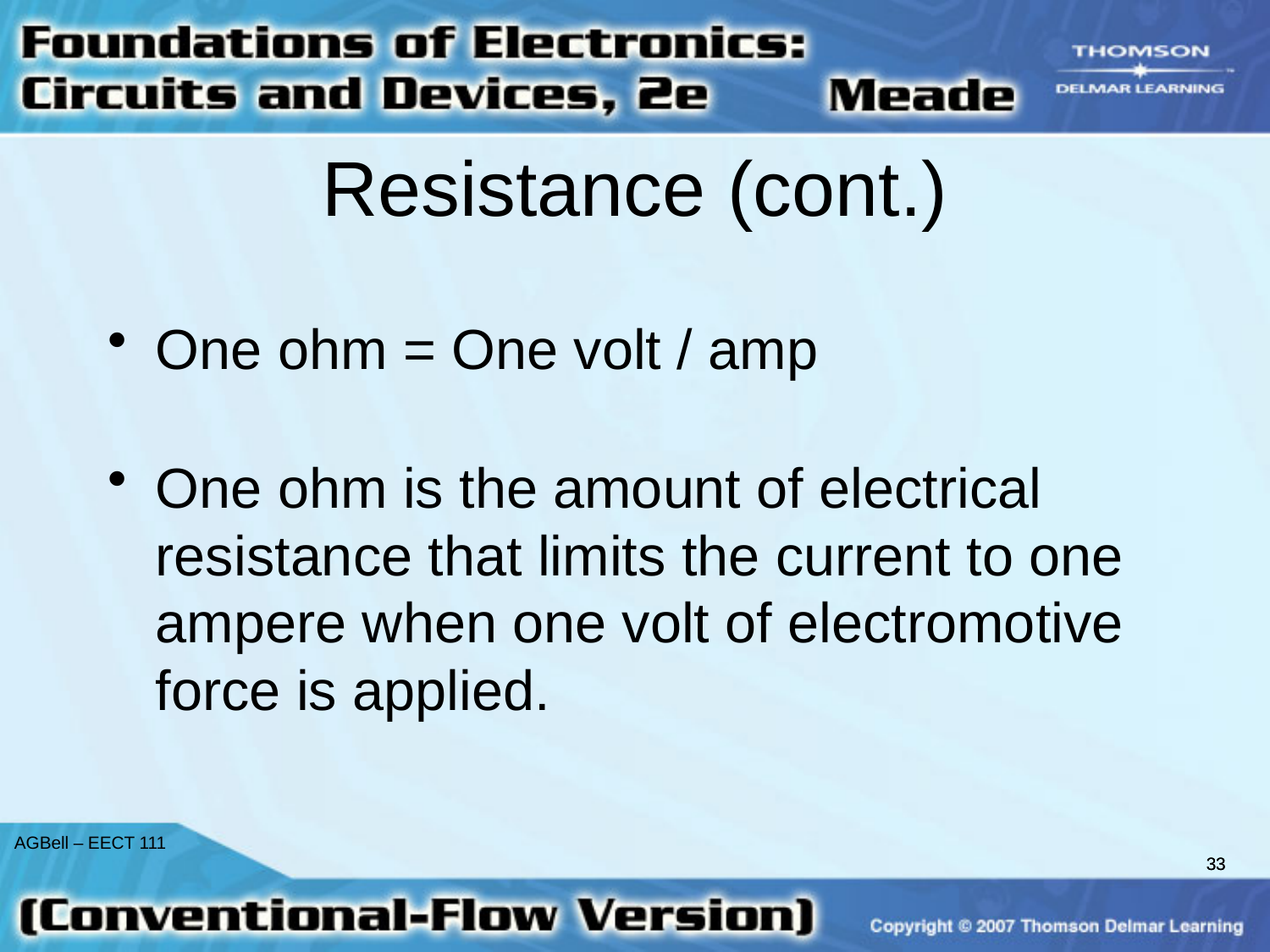

# Resistance (cont.)
One ohm = One volt / amp

One ohm is the amount of electrical resistance that limits the current to one ampere when one volt of electromotive force is applied.